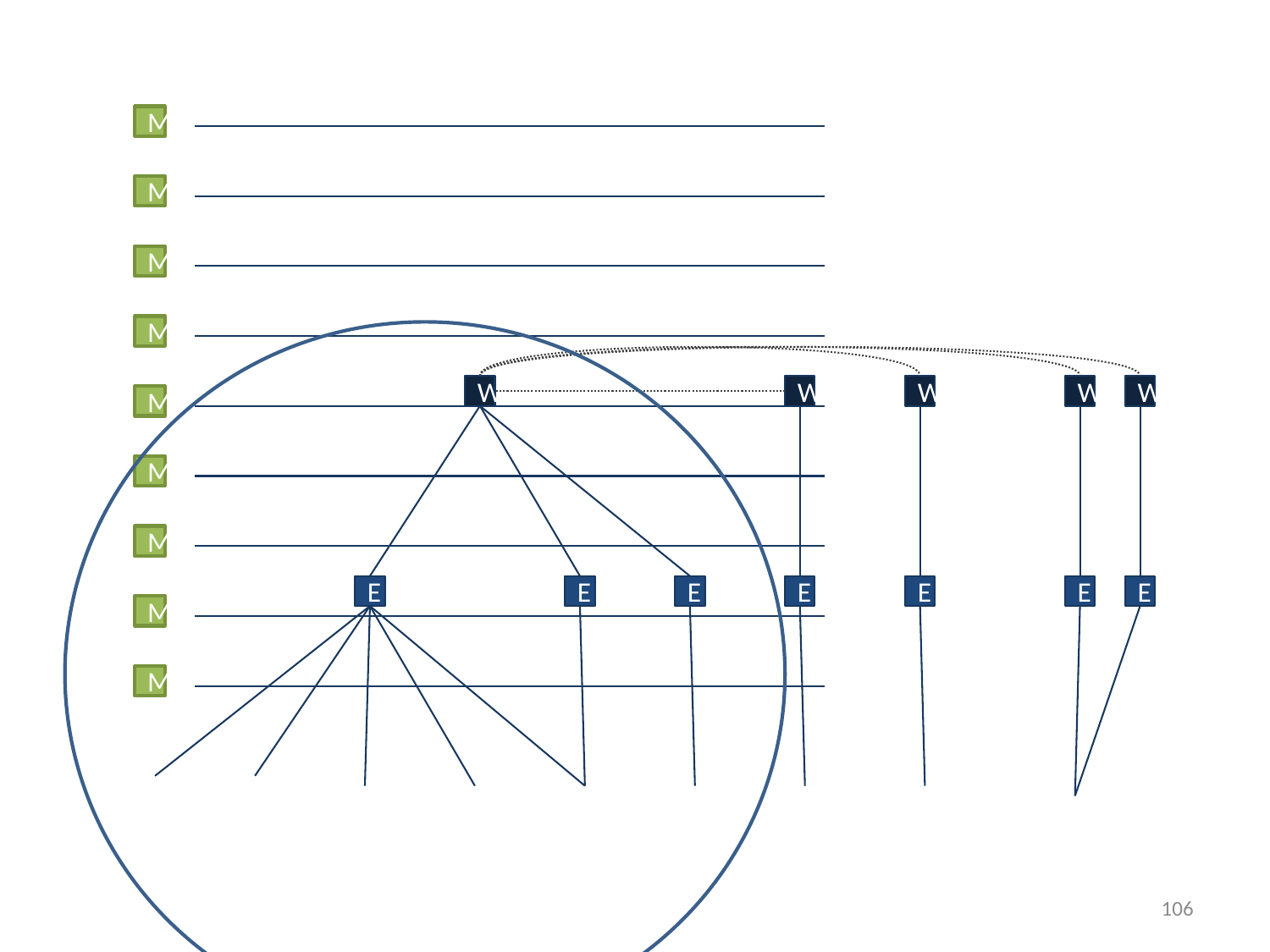

M
M
M
M

W
W
W
W
W
M
M
M
E
E
E
E
E
E
E
M
M
106